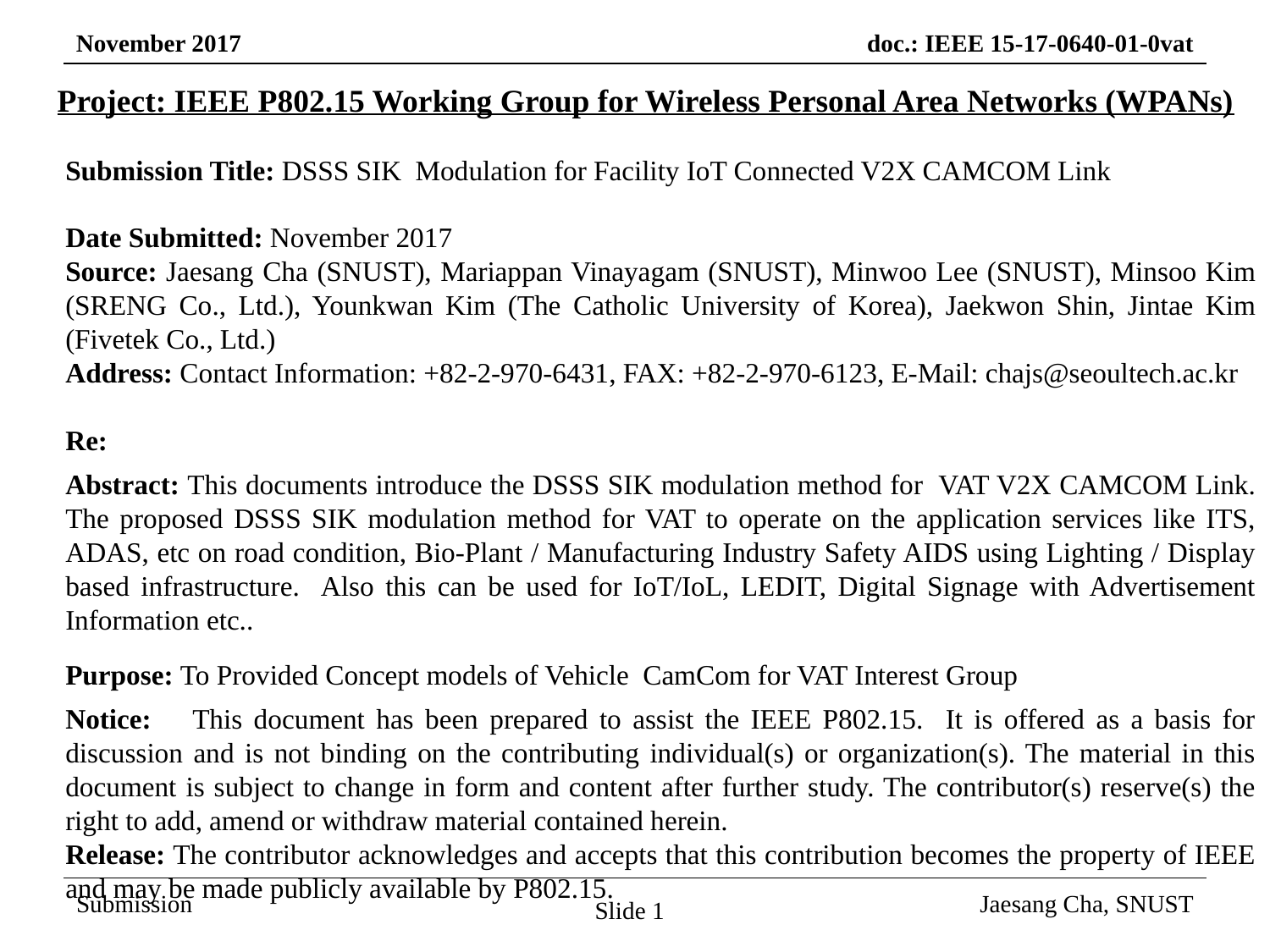

Project: IEEE P802.15 Working Group for Wireless Personal Area Networks (WPANs)

Submission Title: DSSS SIK  Modulation for Facility IoT Connected V2X CAMCOM Link

Date Submitted: November 2017
Source: Jaesang Cha (SNUST), Mariappan Vinayagam (SNUST), Minwoo Lee (SNUST), Minsoo Kim (SRENG Co., Ltd.), Younkwan Kim (The Catholic University of Korea), Jaekwon Shin, Jintae Kim (Fivetek Co., Ltd.)
Address: Contact Information: +82-2-970-6431, FAX: +82-2-970-6123, E-Mail: chajs@seoultech.ac.kr

Re:
Abstract: This documents introduce the DSSS SIK modulation method for  VAT V2X CAMCOM Link. The proposed DSSS SIK modulation method for VAT to operate on the application services like ITS, ADAS, etc on road condition, Bio-Plant / Manufacturing Industry Safety AIDS using Lighting / Display based infrastructure.  Also this can be used for IoT/IoL, LEDIT, Digital Signage with Advertisement Information etc..
Purpose: To Provided Concept models of Vehicle  CamCom for VAT Interest Group
Notice:	This document has been prepared to assist the IEEE P802.15.  It is offered as a basis for discussion and is not binding on the contributing individual(s) or organization(s). The material in this document is subject to change in form and content after further study. The contributor(s) reserve(s) the right to add, amend or withdraw material contained herein.
Release: The contributor acknowledges and accepts that this contribution becomes the property of IEEE and may be made publicly available by P802.15.
Slide 1